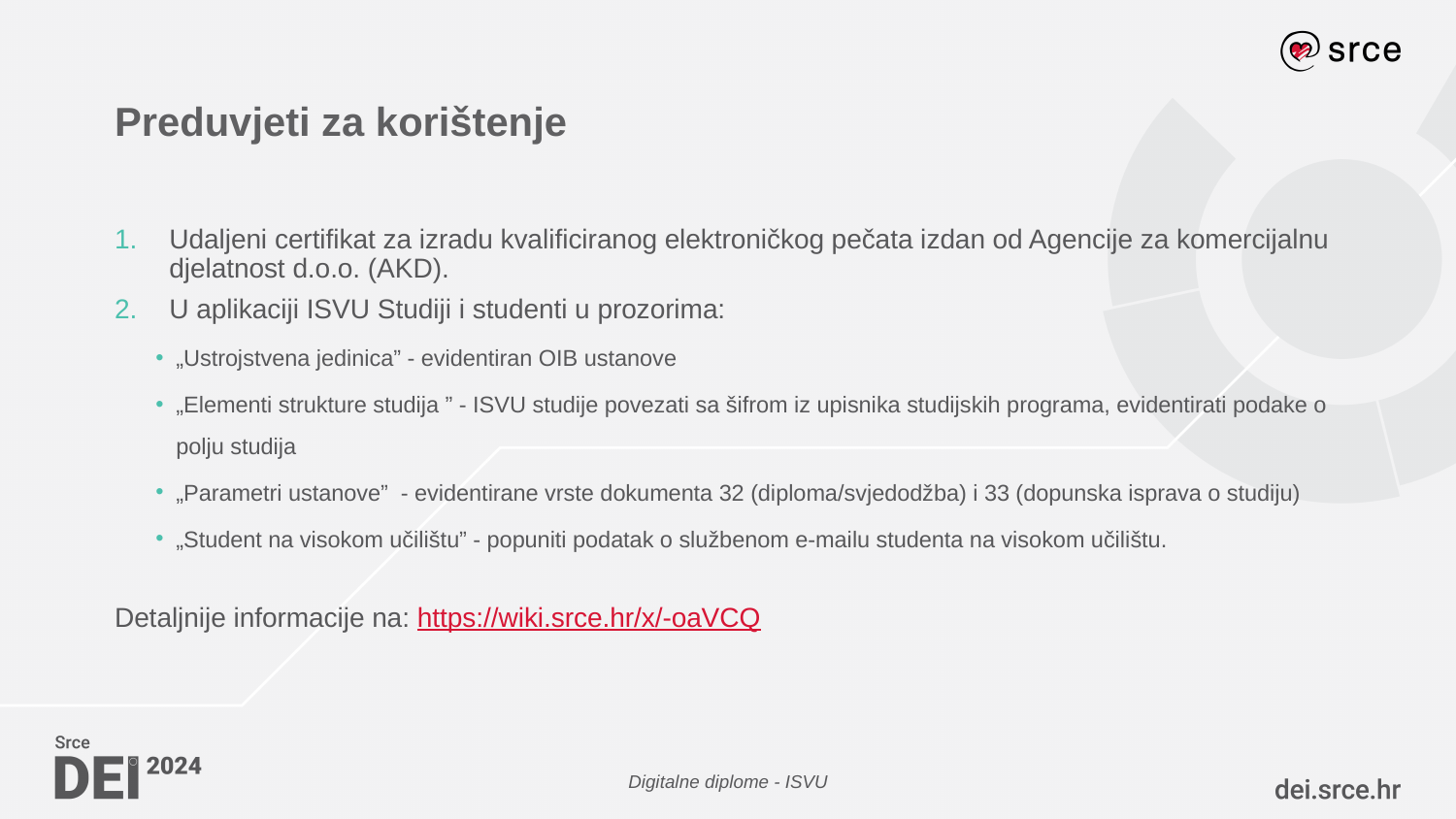

# Preduvjeti za korištenje
Udaljeni certifikat za izradu kvalificiranog elektroničkog pečata izdan od Agencije za komercijalnu djelatnost d.o.o. (AKD).
U aplikaciji ISVU Studiji i studenti u prozorima:
„Ustrojstvena jedinica” - evidentiran OIB ustanove
„Elementi strukture studija ” - ISVU studije povezati sa šifrom iz upisnika studijskih programa, evidentirati podake o polju studija
„Parametri ustanove”  - evidentirane vrste dokumenta 32 (diploma/svjedodžba) i 33 (dopunska isprava o studiju)
„Student na visokom učilištu” - popuniti podatak o službenom e-mailu studenta na visokom učilištu.

Detaljnije informacije na: https://wiki.srce.hr/x/-oaVCQ
Digitalne diplome - ISVU